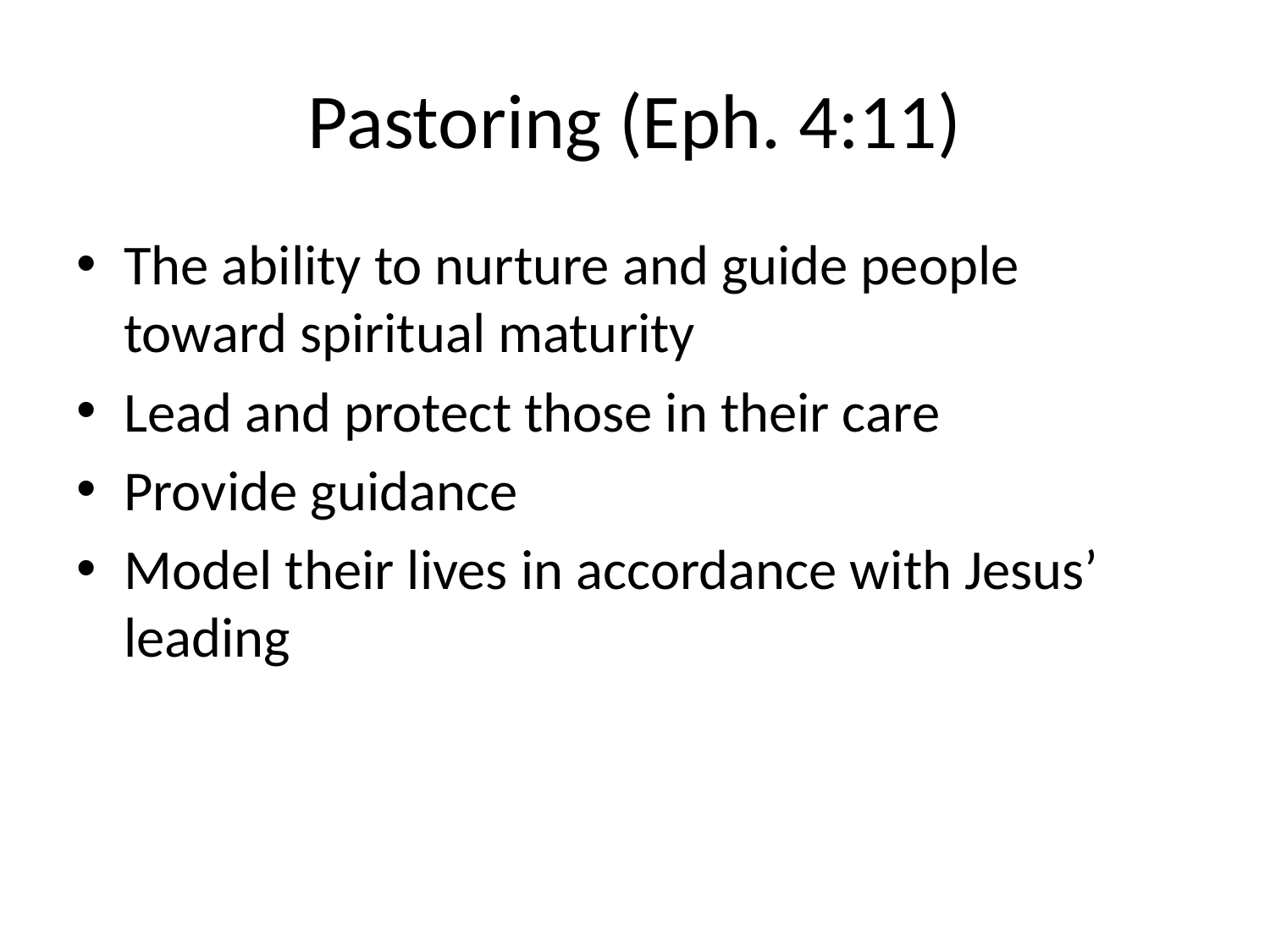

# Pastoring (Eph. 4:11)
The ability to nurture and guide people toward spiritual maturity
Lead and protect those in their care
Provide guidance
Model their lives in accordance with Jesus’ leading